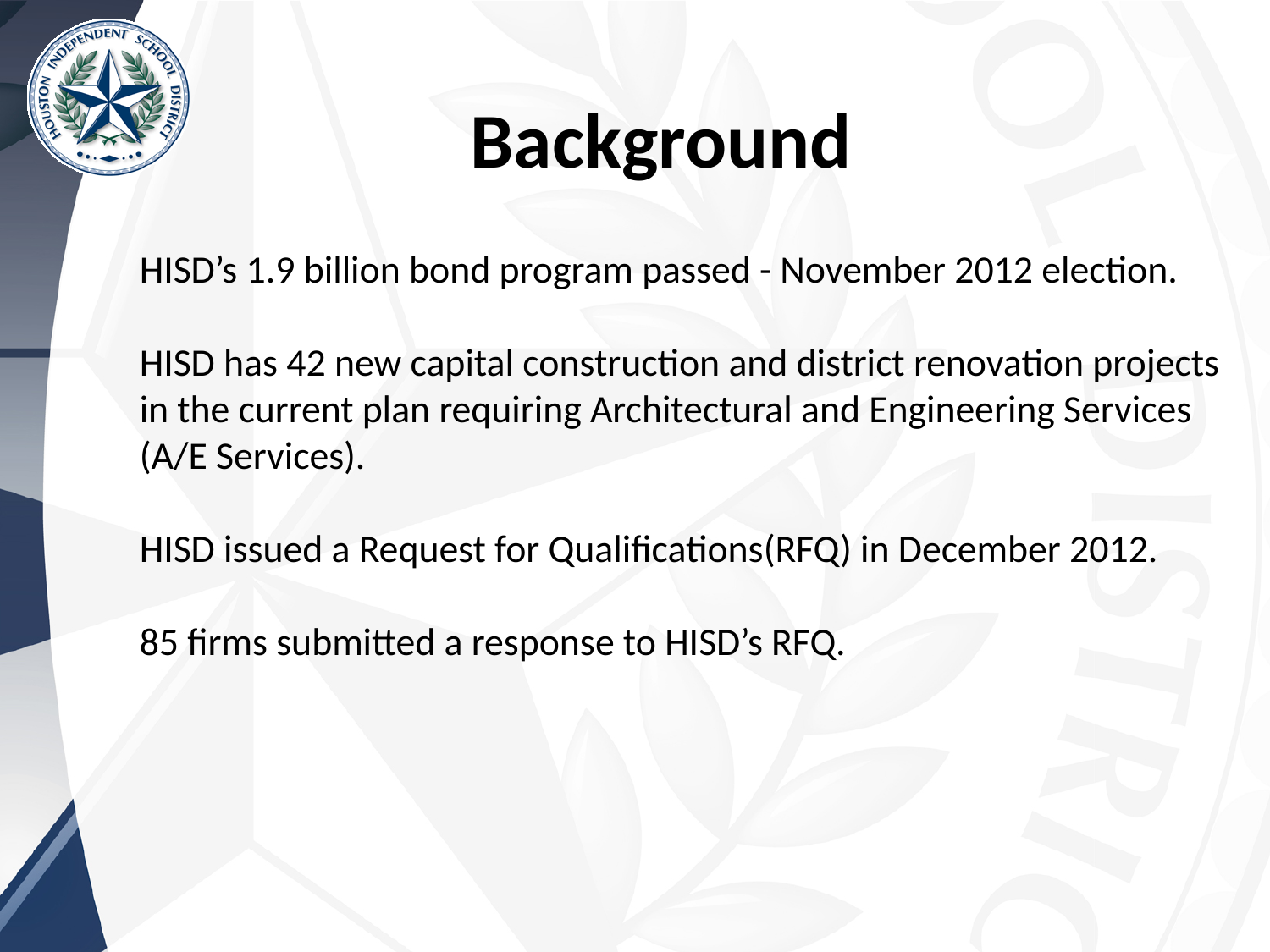

Background

HISD’s 1.9 billion bond program passed - November 2012 election.

HISD has 42 new capital construction and district renovation projects in the current plan requiring Architectural and Engineering Services (A/E Services).

HISD issued a Request for Qualifications(RFQ) in December 2012.

85 firms submitted a response to HISD’s RFQ.